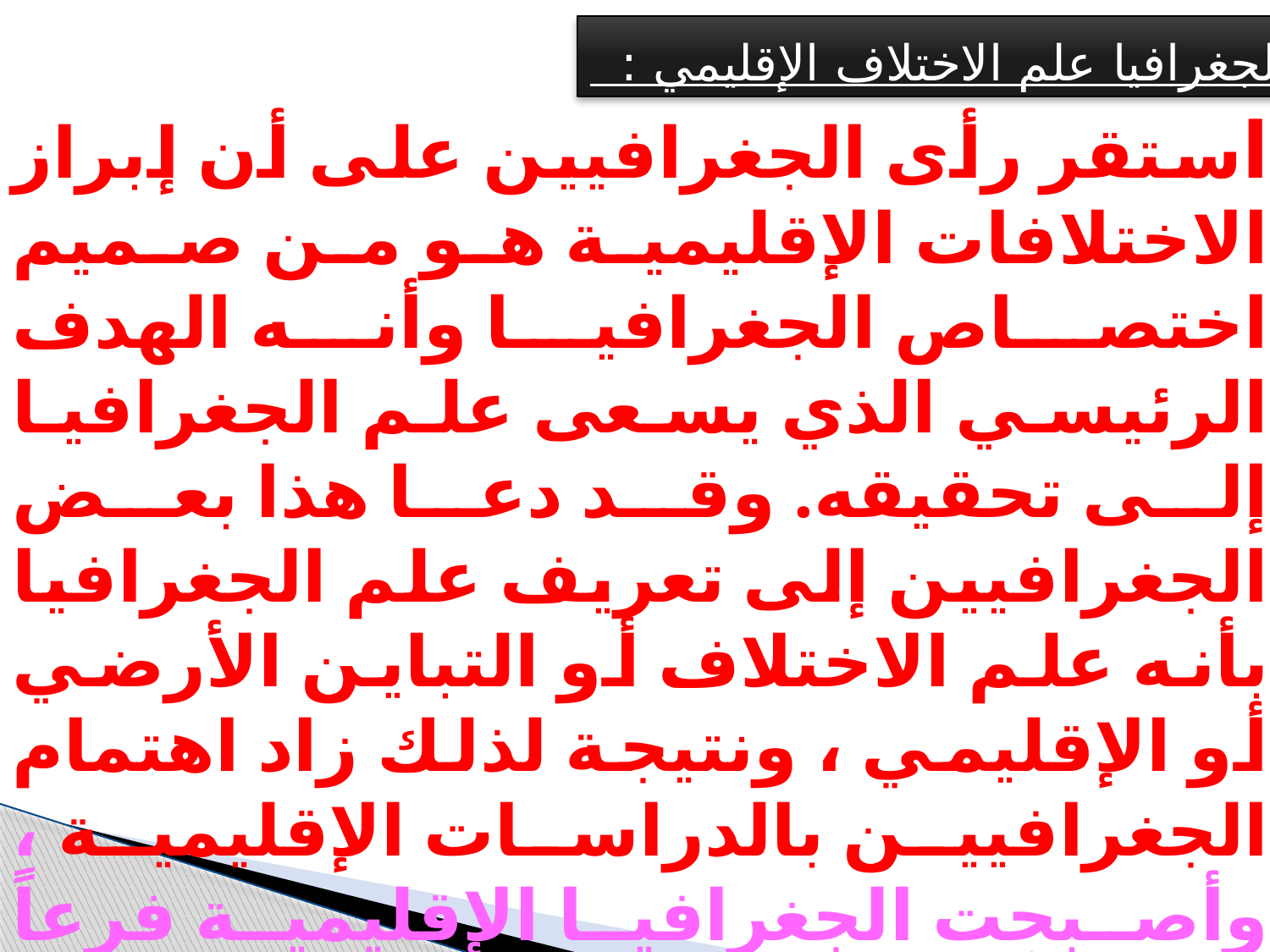

الجغرافيا علم الاختلاف الإقليمي :
استقر رأى الجغرافيين على أن إبراز الاختلافات الإقليمية هو من صميم اختصاص الجغرافيا وأنه الهدف الرئيسي الذي يسعى علم الجغرافيا إلى تحقيقه. وقد دعا هذا بعض الجغرافيين إلى تعريف علم الجغرافيا بأنه علم الاختلاف أو التباين الأرضي أو الإقليمي ، ونتيجة لذلك زاد اهتمام الجغرافيين بالدراسات الإقليمية ، وأصبحت الجغرافيا الإقليمية فرعاً أساسياً من فروع علم الجغرافيا . ولا يقتصر إبراز الجغرافيا للاختلافات الإقليمية على ظاهرة جغرافية واحدة ولكنه تعداها إلى إبراز هذه الاختلافات في مجموعة من الظاهرات الجغرافية مجتمعة.